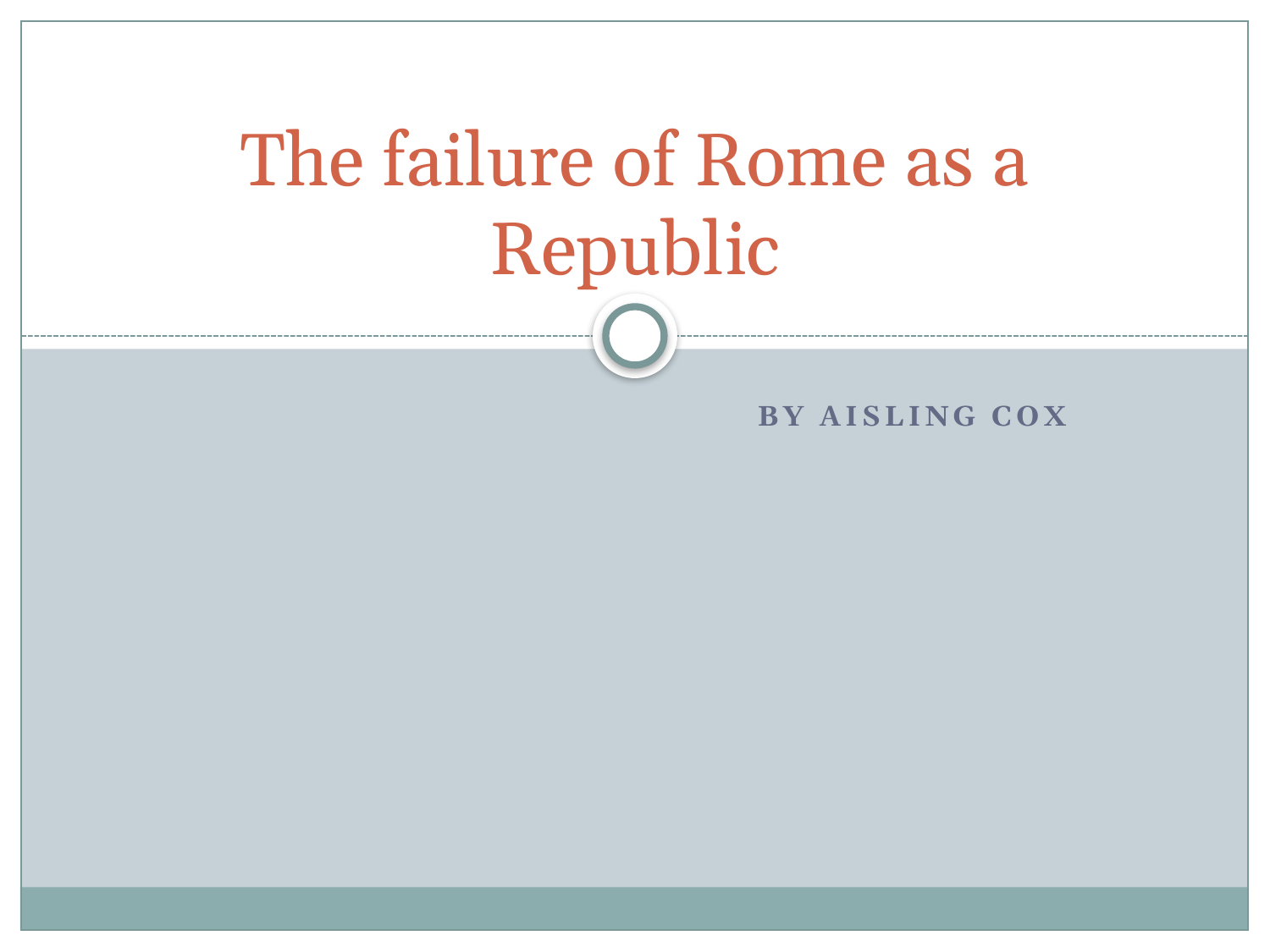

# The failure of Rome as a Republic
By Aisling Cox